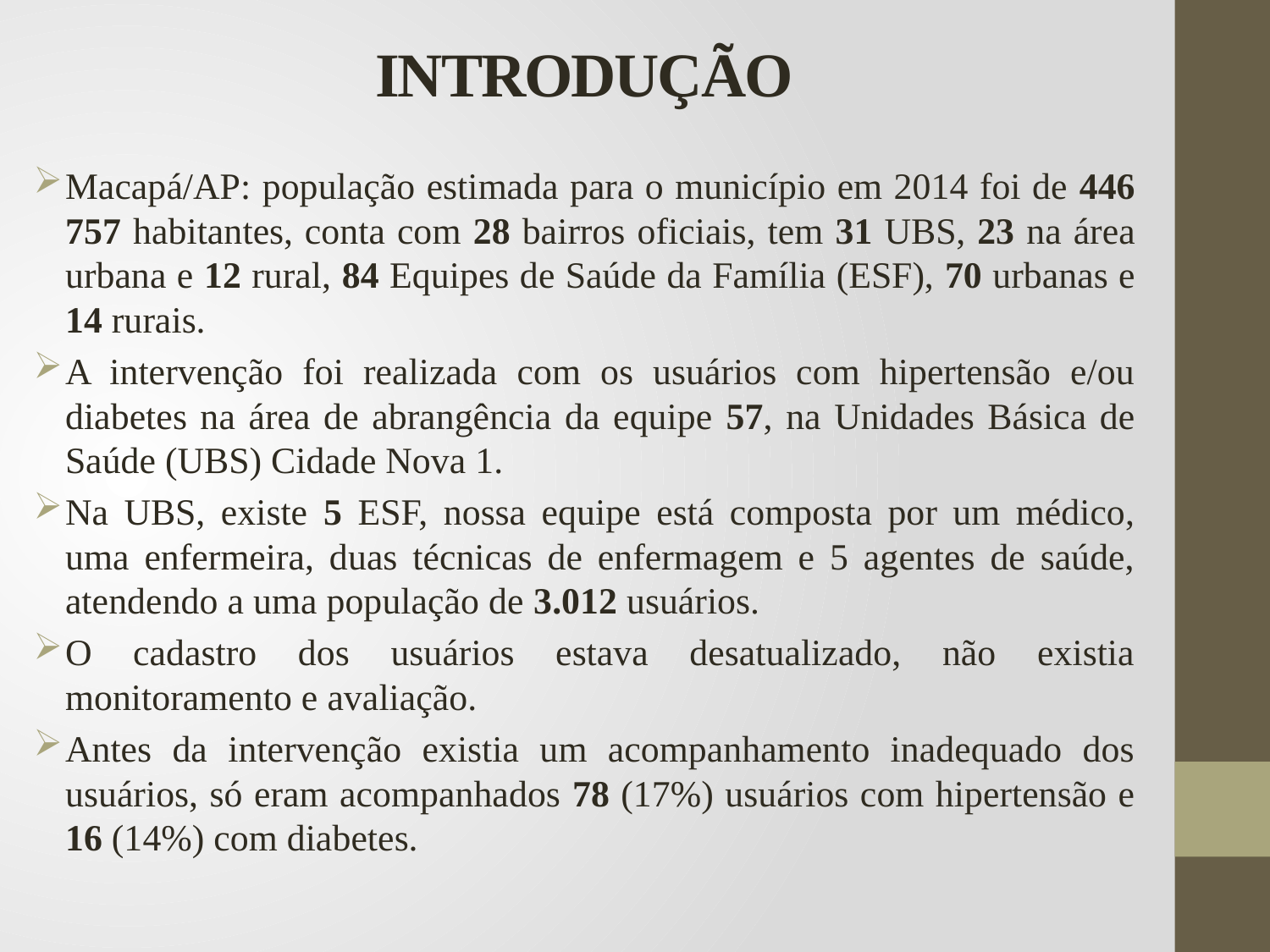

# INTRODUÇÃO
Macapá/AP: população estimada para o município em 2014 foi de 446 757 habitantes, conta com 28 bairros oficiais, tem 31 UBS, 23 na área urbana e 12 rural, 84 Equipes de Saúde da Família (ESF), 70 urbanas e 14 rurais.
A intervenção foi realizada com os usuários com hipertensão e/ou diabetes na área de abrangência da equipe 57, na Unidades Básica de Saúde (UBS) Cidade Nova 1.
Na UBS, existe 5 ESF, nossa equipe está composta por um médico, uma enfermeira, duas técnicas de enfermagem e 5 agentes de saúde, atendendo a uma população de 3.012 usuários.
O cadastro dos usuários estava desatualizado, não existia monitoramento e avaliação.
Antes da intervenção existia um acompanhamento inadequado dos usuários, só eram acompanhados 78 (17%) usuários com hipertensão e 16 (14%) com diabetes.